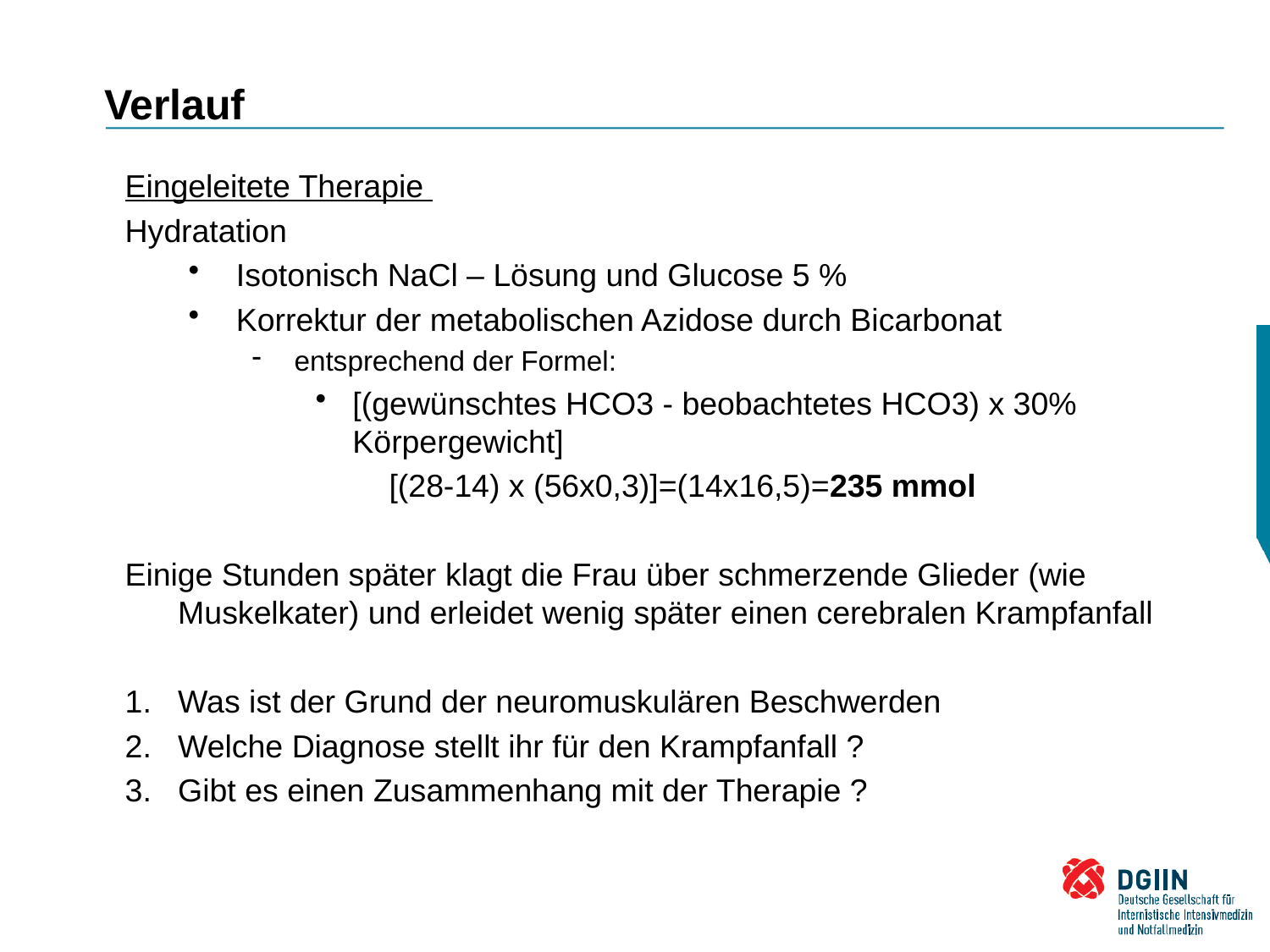

# Verlauf
Eingeleitete Therapie
Hydratation
Isotonisch NaCl – Lösung und Glucose 5 %
Korrektur der metabolischen Azidose durch Bicarbonat
entsprechend der Formel:
[(gewünschtes HCO3 - beobachtetes HCO3) x 30% Körpergewicht]
[(28-14) x (56x0,3)]=(14x16,5)=235 mmol

Einige Stunden später klagt die Frau über schmerzende Glieder (wie Muskelkater) und erleidet wenig später einen cerebralen Krampfanfall

Was ist der Grund der neuromuskulären Beschwerden
Welche Diagnose stellt ihr für den Krampfanfall ?
Gibt es einen Zusammenhang mit der Therapie ?